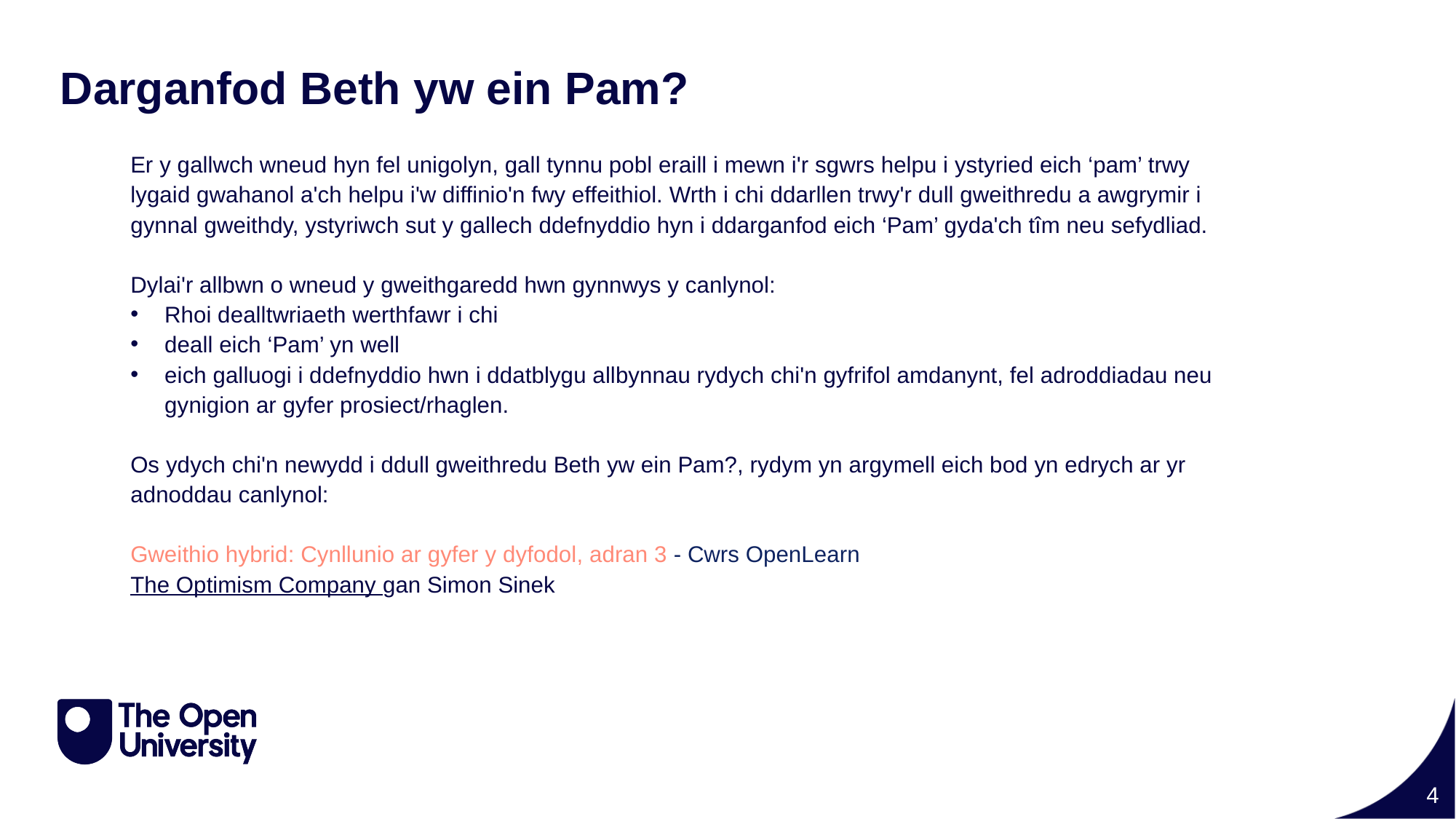

Darganfod Beth yw ein Pam?
Er y gallwch wneud hyn fel unigolyn, gall tynnu pobl eraill i mewn i'r sgwrs helpu i ystyried eich ‘pam’ trwy lygaid gwahanol a'ch helpu i'w diffinio'n fwy effeithiol. Wrth i chi ddarllen trwy'r dull gweithredu a awgrymir i gynnal gweithdy, ystyriwch sut y gallech ddefnyddio hyn i ddarganfod eich ‘Pam’ gyda'ch tîm neu sefydliad.

Dylai'r allbwn o wneud y gweithgaredd hwn gynnwys y canlynol:
Rhoi dealltwriaeth werthfawr i chi
deall eich ‘Pam’ yn well
eich galluogi i ddefnyddio hwn i ddatblygu allbynnau rydych chi'n gyfrifol amdanynt, fel adroddiadau neu gynigion ar gyfer prosiect/rhaglen.

Os ydych chi'n newydd i ddull gweithredu Beth yw ein Pam?, rydym yn argymell eich bod yn edrych ar yr adnoddau canlynol:

Gweithio hybrid: Cynllunio ar gyfer y dyfodol, adran 3 - Cwrs OpenLearn
The Optimism Company gan Simon Sinek